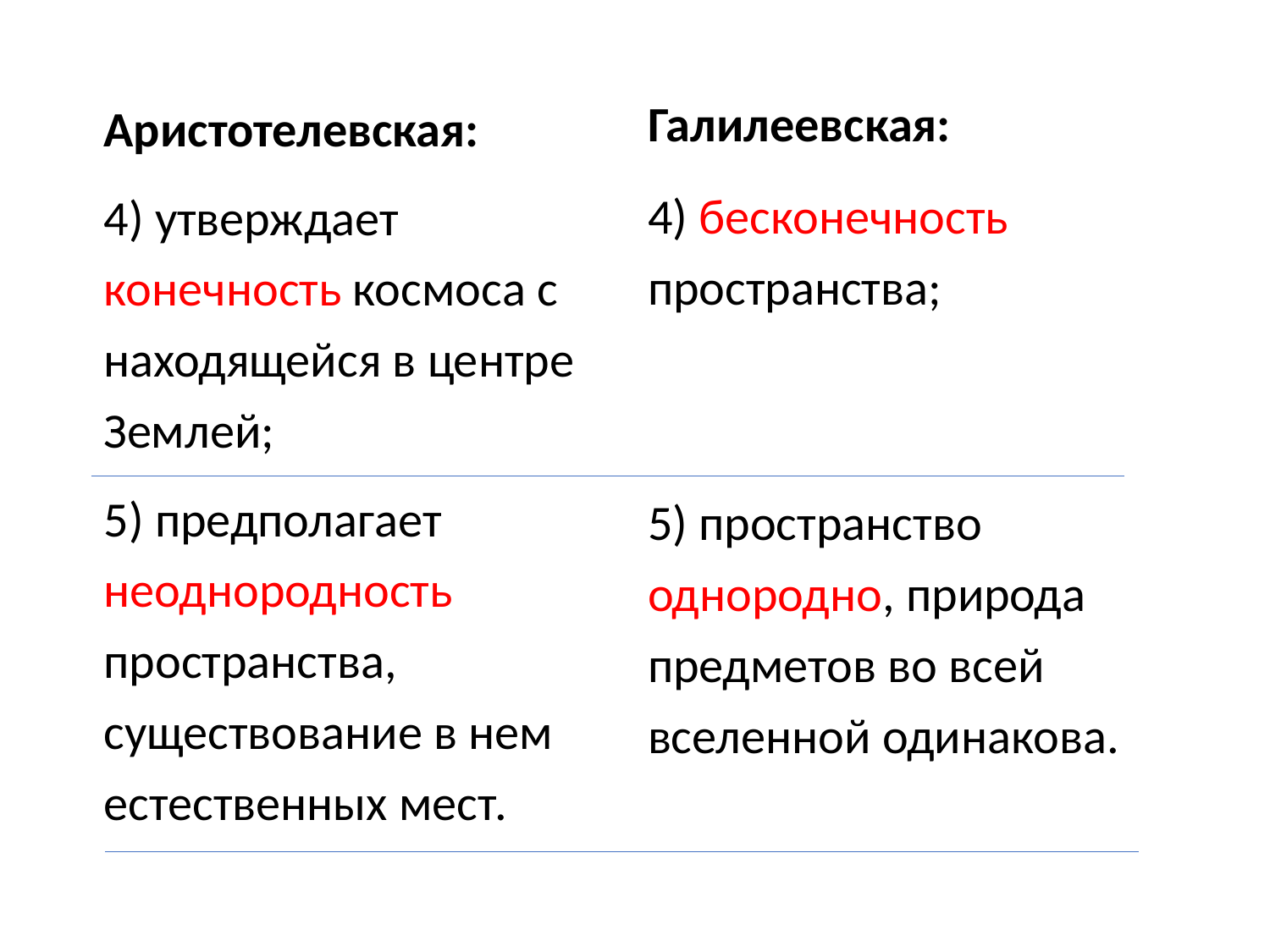

Аристотелевская:
4) утверждает конечность космоса с находящейся в центре Землей;
5) предполагает неоднородность пространства, существование в нем естественных мест.
Галилеевская:
4) бесконечность пространства;

5) пространство однородно, природа предметов во всей вселенной одинакова.